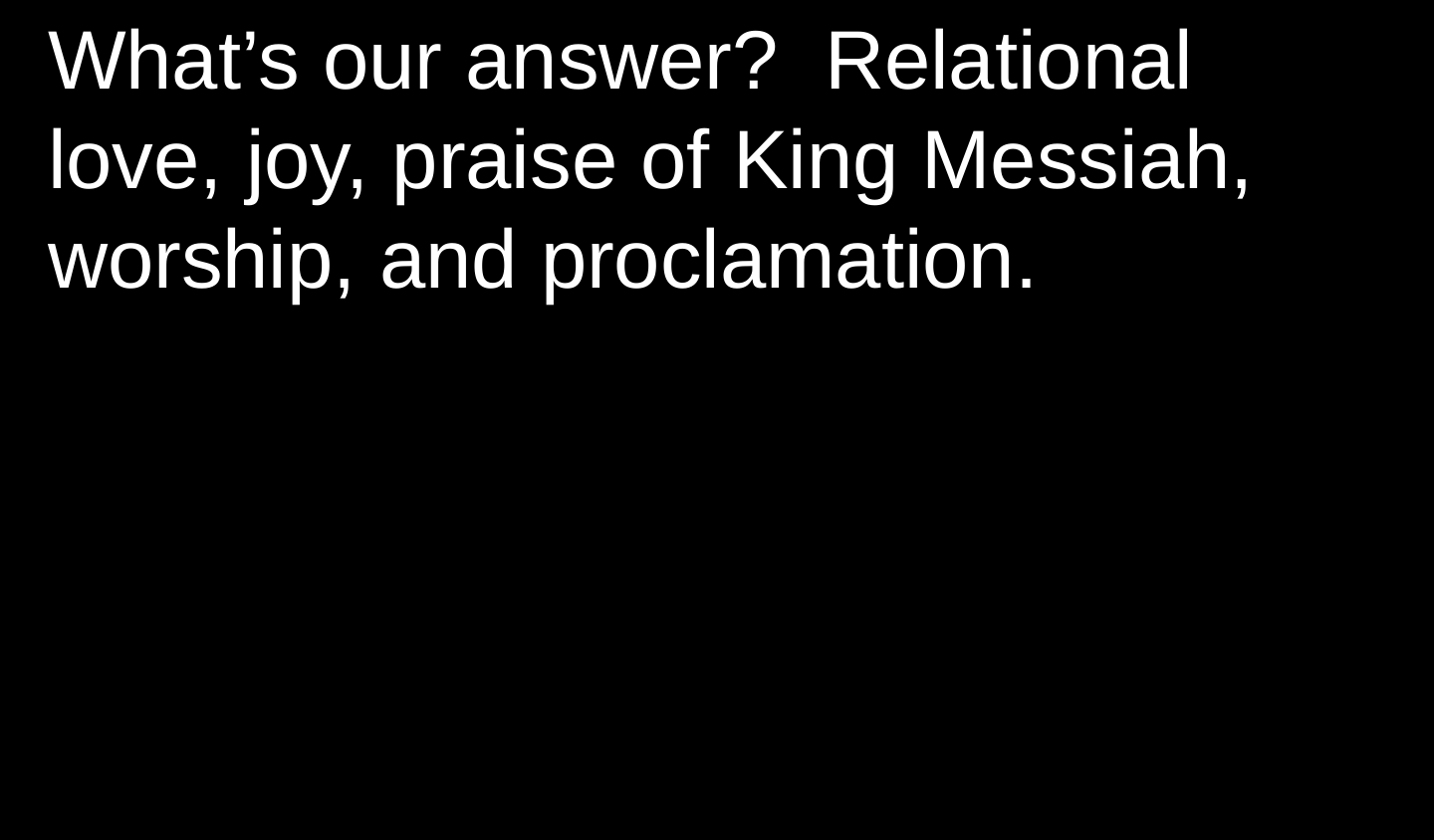

What’s our answer?  Relational love, joy, praise of King Messiah, worship, and proclamation.